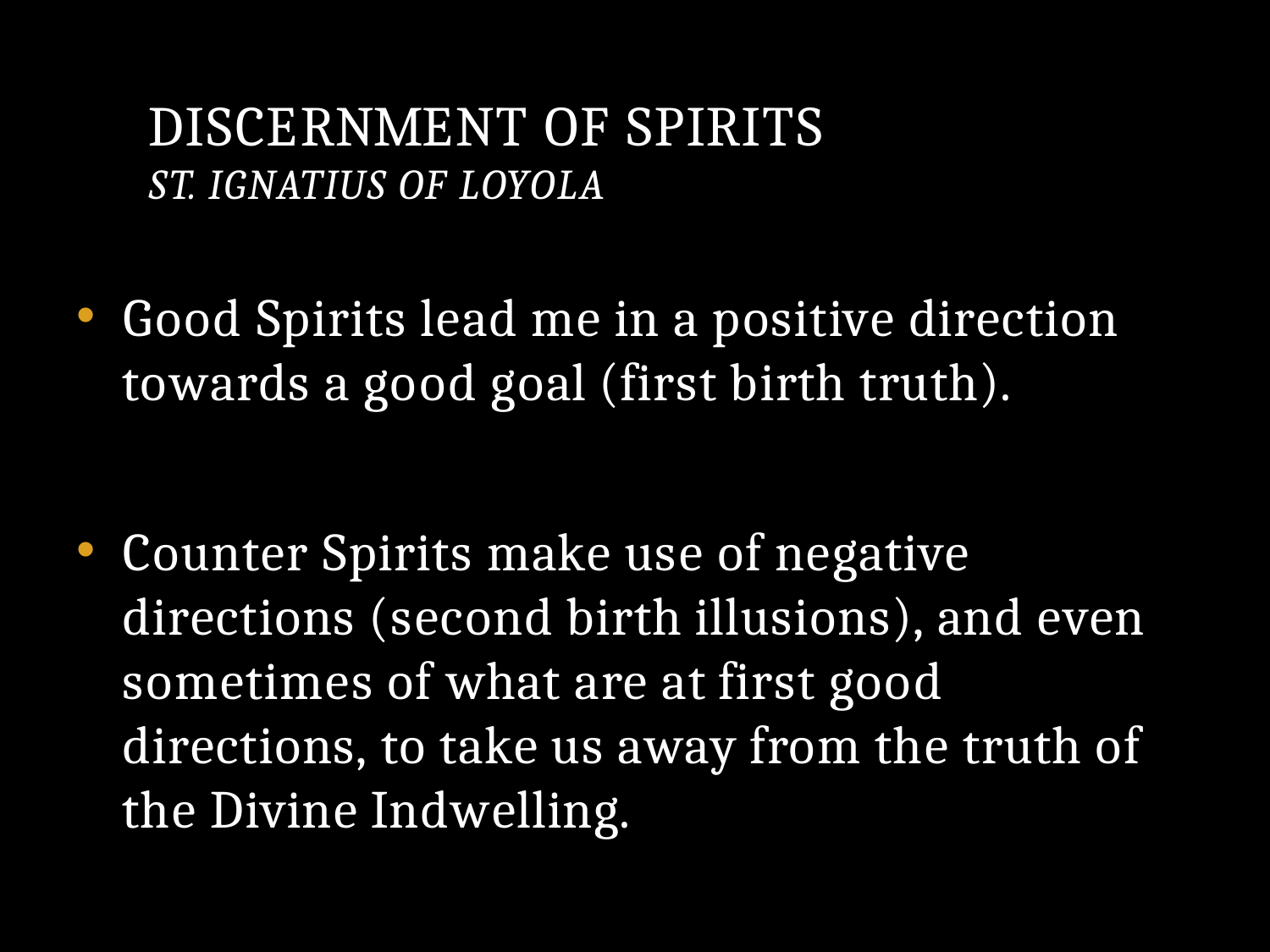

# Discernment of Spirits St. Ignatius of Loyola
Good Spirits lead me in a positive direction towards a good goal (first birth truth).

Counter Spirits make use of negative directions (second birth illusions), and even sometimes of what are at first good directions, to take us away from the truth of the Divine Indwelling.